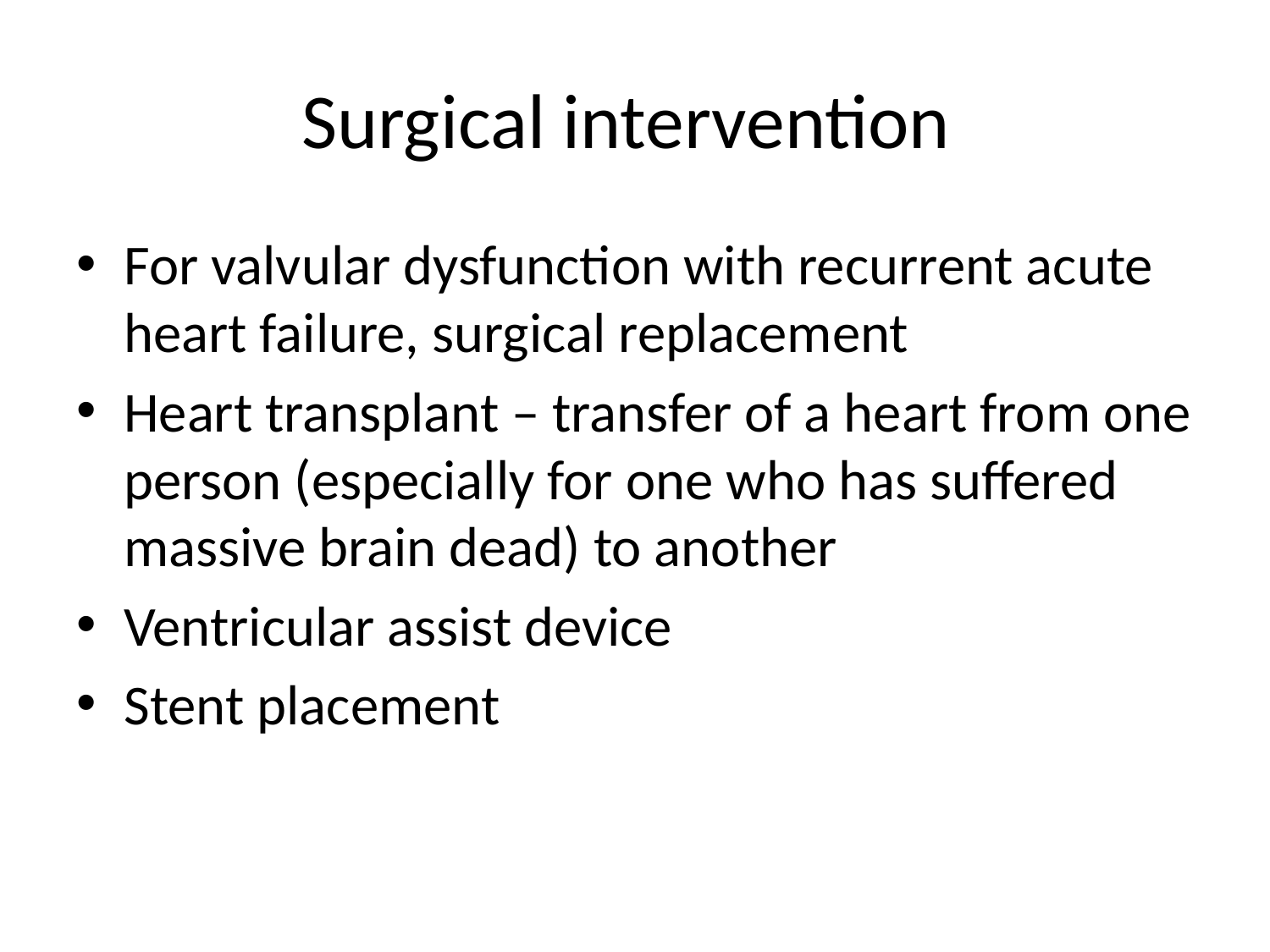

# Surgical intervention
For valvular dysfunction with recurrent acute heart failure, surgical replacement
Heart transplant – transfer of a heart from one person (especially for one who has suffered massive brain dead) to another
Ventricular assist device
Stent placement